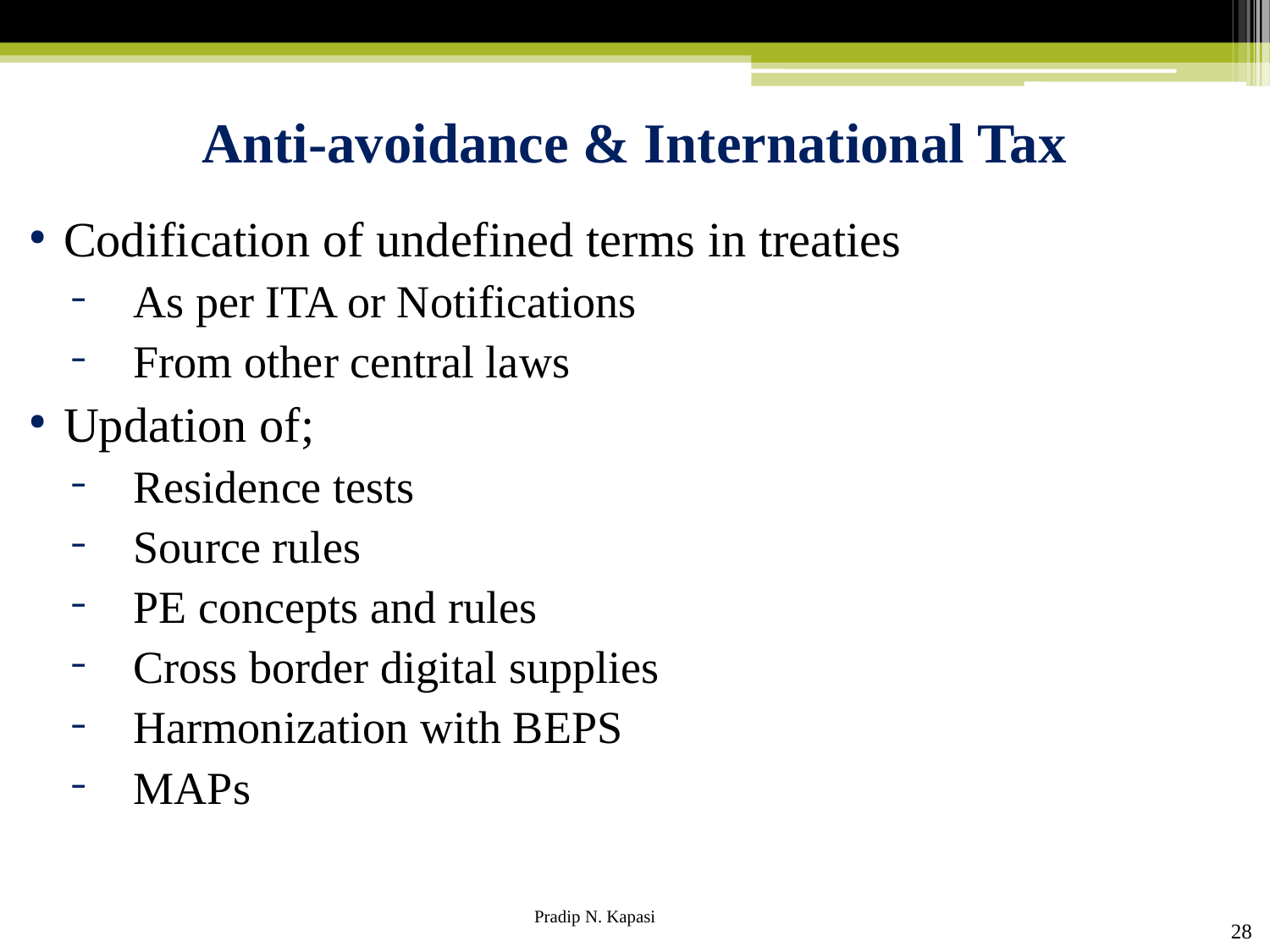

# Anti-avoidance & International Tax
Codification of undefined terms in treaties
As per ITA or Notifications
From other central laws
Updation of;
Residence tests
Source rules
PE concepts and rules
Cross border digital supplies
Harmonization with BEPS
MAPs

28
Pradip N. Kapasi                                                         Chartered Accountant